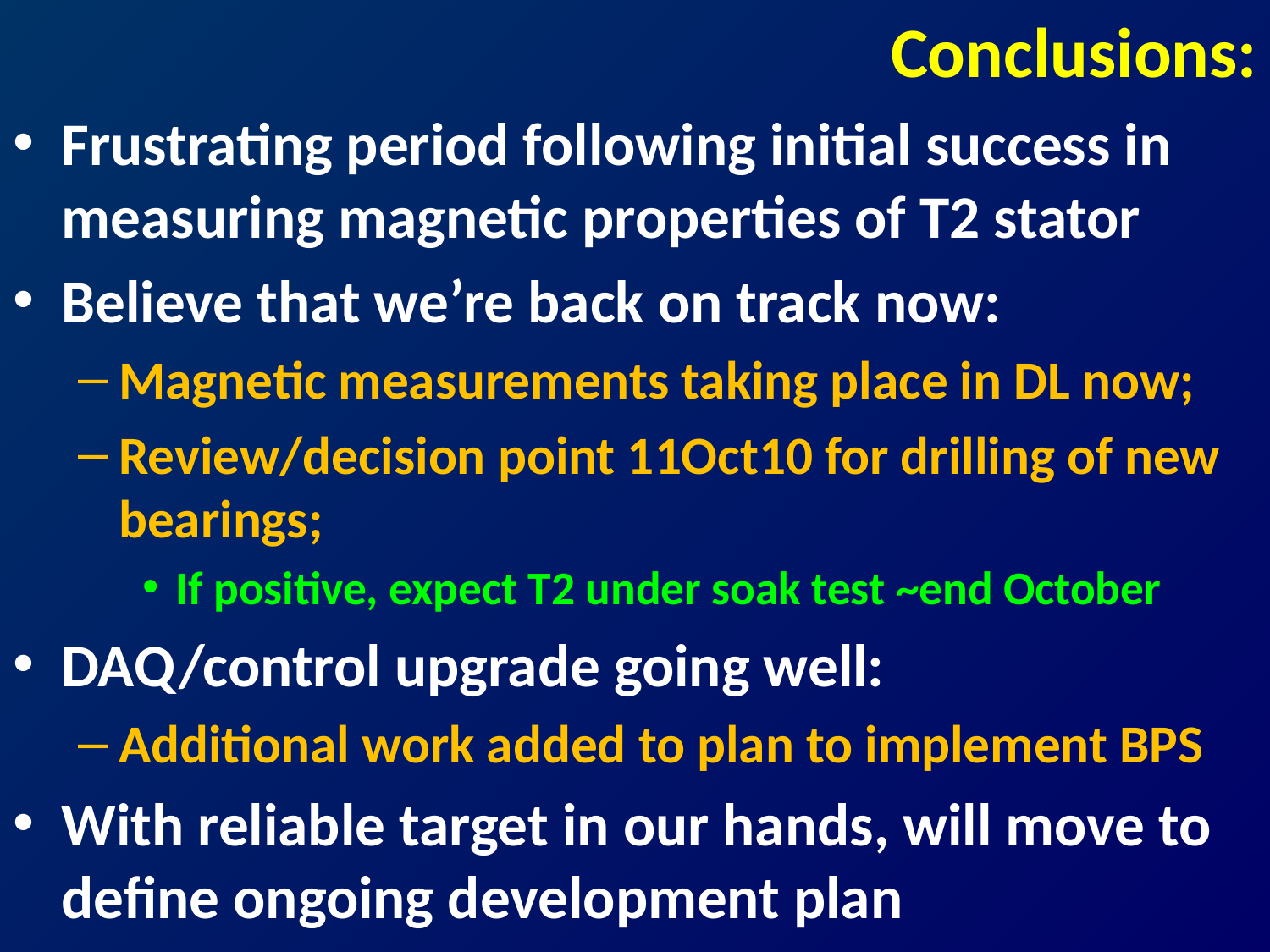

# Conclusions:
Frustrating period following initial success in measuring magnetic properties of T2 stator
Believe that we’re back on track now:
Magnetic measurements taking place in DL now;
Review/decision point 11Oct10 for drilling of new bearings;
If positive, expect T2 under soak test ~end October
DAQ/control upgrade going well:
Additional work added to plan to implement BPS
With reliable target in our hands, will move to define ongoing development plan